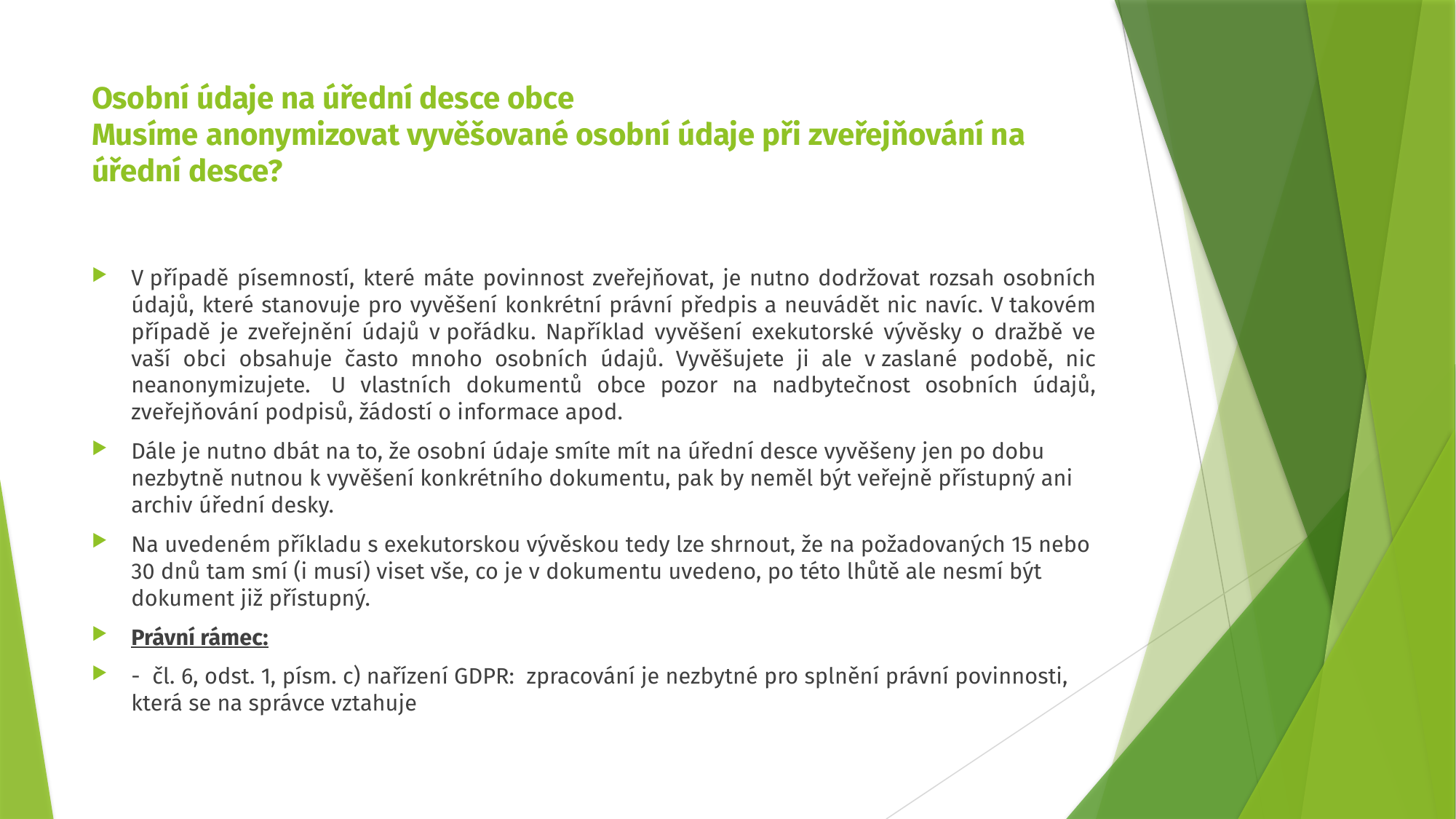

# Osobní údaje na úřední desce obce Musíme anonymizovat vyvěšované osobní údaje při zveřejňování na úřední desce?
V případě písemností, které máte povinnost zveřejňovat, je nutno dodržovat rozsah osobních údajů, které stanovuje pro vyvěšení konkrétní právní předpis a neuvádět nic navíc. V takovém případě je zveřejnění údajů v pořádku. Například vyvěšení exekutorské vývěsky o dražbě ve vaší obci obsahuje často mnoho osobních údajů. Vyvěšujete ji ale v zaslané podobě, nic neanonymizujete.  U vlastních dokumentů obce pozor na nadbytečnost osobních údajů, zveřejňování podpisů, žádostí o informace apod.
Dále je nutno dbát na to, že osobní údaje smíte mít na úřední desce vyvěšeny jen po dobu nezbytně nutnou k vyvěšení konkrétního dokumentu, pak by neměl být veřejně přístupný ani archiv úřední desky.
Na uvedeném příkladu s exekutorskou vývěskou tedy lze shrnout, že na požadovaných 15 nebo 30 dnů tam smí (i musí) viset vše, co je v dokumentu uvedeno, po této lhůtě ale nesmí být dokument již přístupný.
Právní rámec:
-  čl. 6, odst. 1, písm. c) nařízení GDPR:  zpracování je nezbytné pro splnění právní povinnosti, která se na správce vztahuje